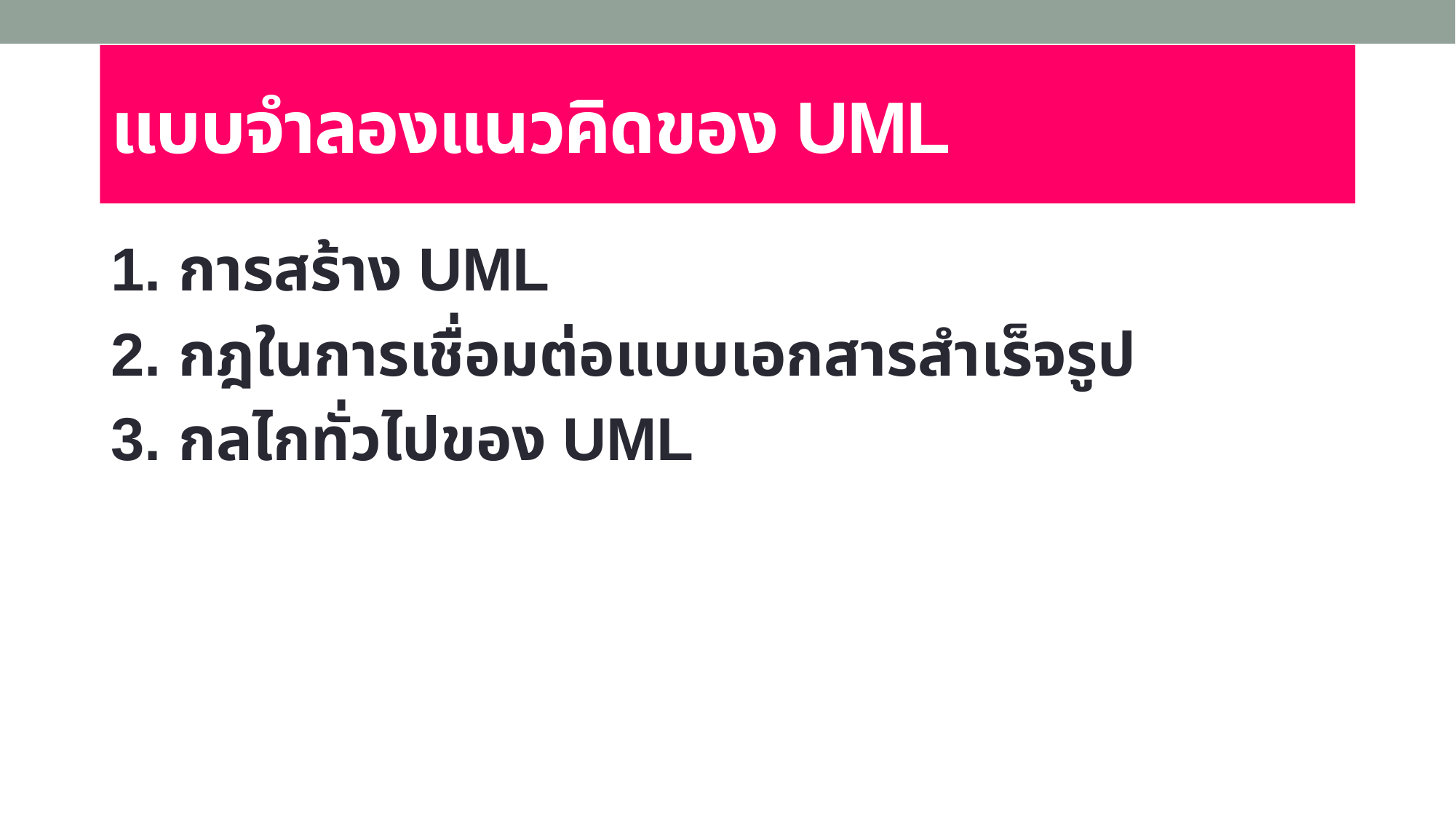

# แบบจำลองแนวคิดของ UML
1. การสร้าง UML
2. กฎในการเชื่อมต่อแบบเอกสารสำเร็จรูป
3. กลไกทั่วไปของ UML